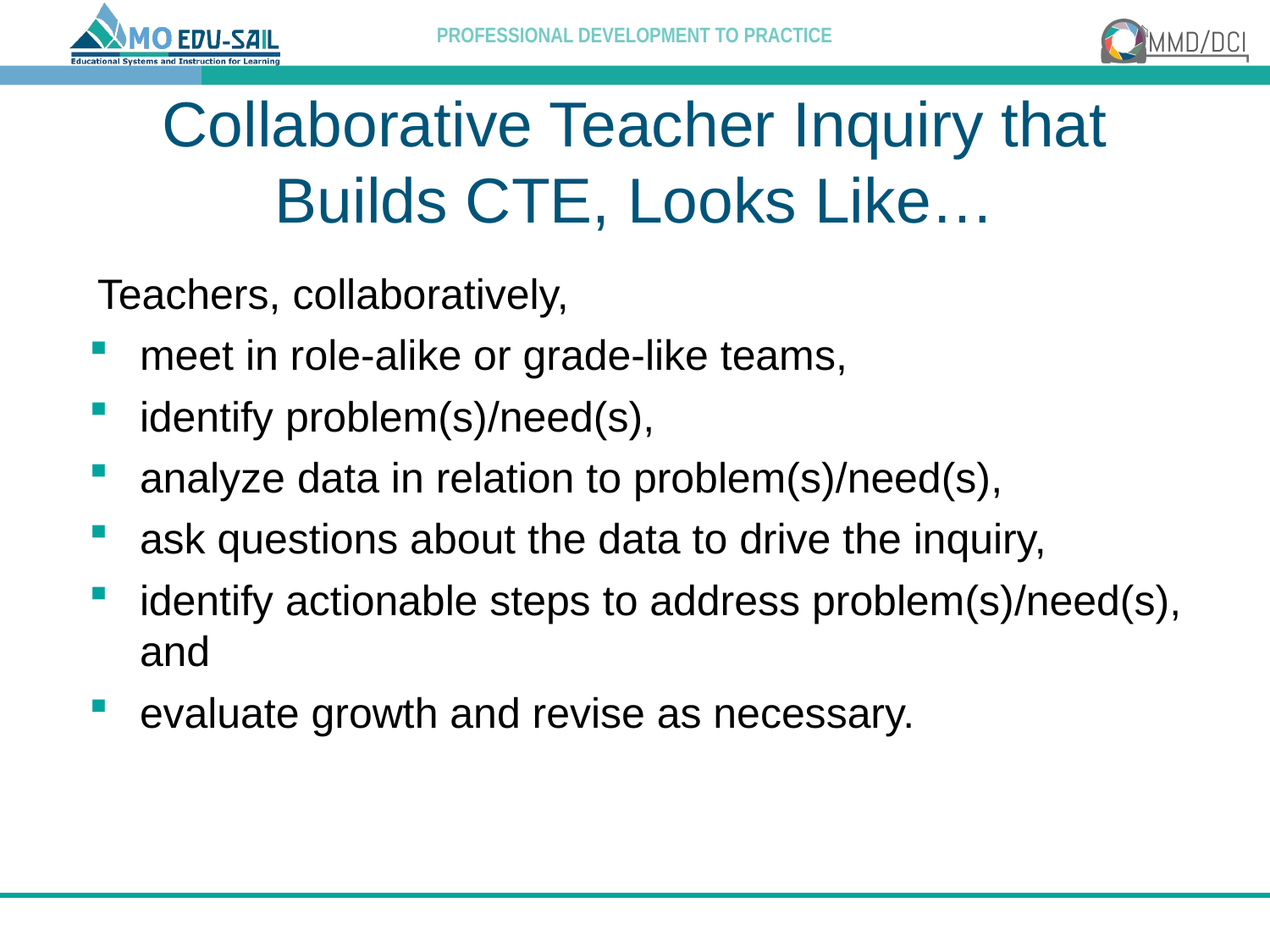

# Collaborative Teacher Inquiry that Builds CTE, Looks Like…
Teachers, collaboratively,
meet in role-alike or grade-like teams,
identify problem(s)/need(s),
analyze data in relation to problem(s)/need(s),
ask questions about the data to drive the inquiry,
identify actionable steps to address problem(s)/need(s), and
evaluate growth and revise as necessary.